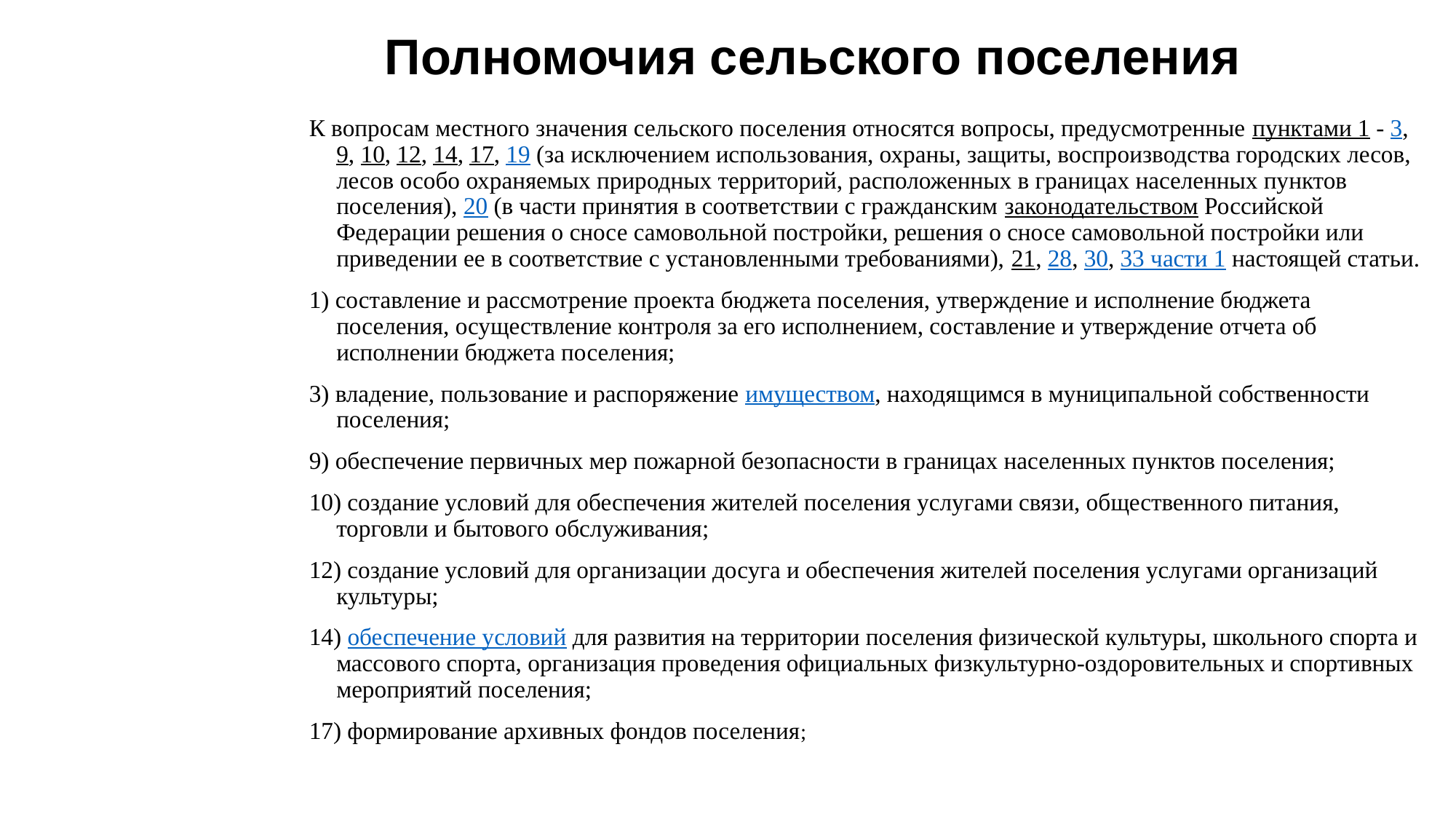

# Полномочия сельского поселения
К вопросам местного значения сельского поселения относятся вопросы, предусмотренные пунктами 1 - 3, 9, 10, 12, 14, 17, 19 (за исключением использования, охраны, защиты, воспроизводства городских лесов, лесов особо охраняемых природных территорий, расположенных в границах населенных пунктов поселения), 20 (в части принятия в соответствии с гражданским законодательством Российской Федерации решения о сносе самовольной постройки, решения о сносе самовольной постройки или приведении ее в соответствие с установленными требованиями), 21, 28, 30, 33 части 1 настоящей статьи.
1) составление и рассмотрение проекта бюджета поселения, утверждение и исполнение бюджета поселения, осуществление контроля за его исполнением, составление и утверждение отчета об исполнении бюджета поселения;
3) владение, пользование и распоряжение имуществом, находящимся в муниципальной собственности поселения;
9) обеспечение первичных мер пожарной безопасности в границах населенных пунктов поселения;
10) создание условий для обеспечения жителей поселения услугами связи, общественного питания, торговли и бытового обслуживания;
12) создание условий для организации досуга и обеспечения жителей поселения услугами организаций культуры;
14) обеспечение условий для развития на территории поселения физической культуры, школьного спорта и массового спорта, организация проведения официальных физкультурно-оздоровительных и спортивных мероприятий поселения;
17) формирование архивных фондов поселения;